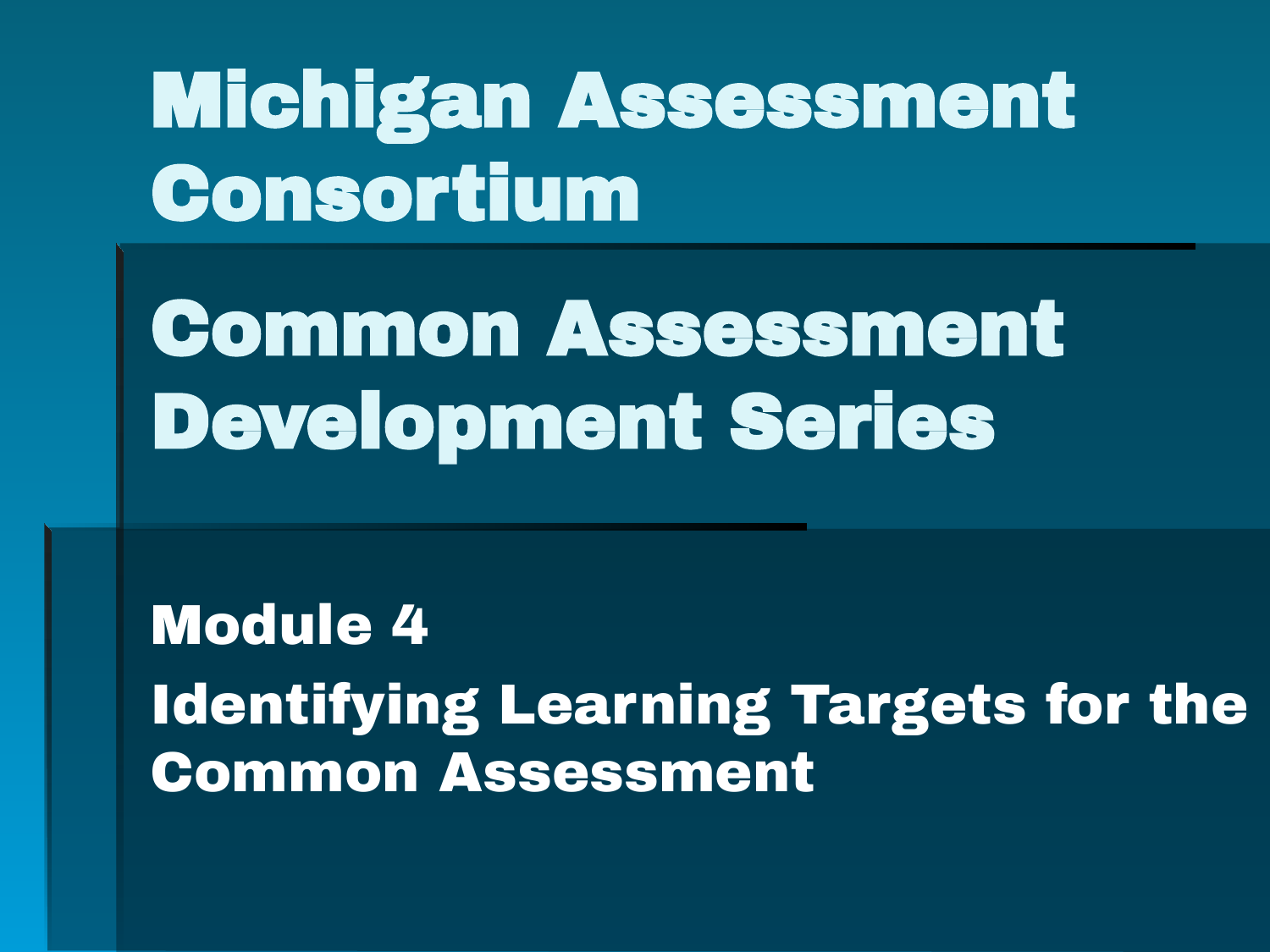

# Michigan Assessment Consortium Common Assessment Development Series
Module 4
Identifying Learning Targets for the Common Assessment